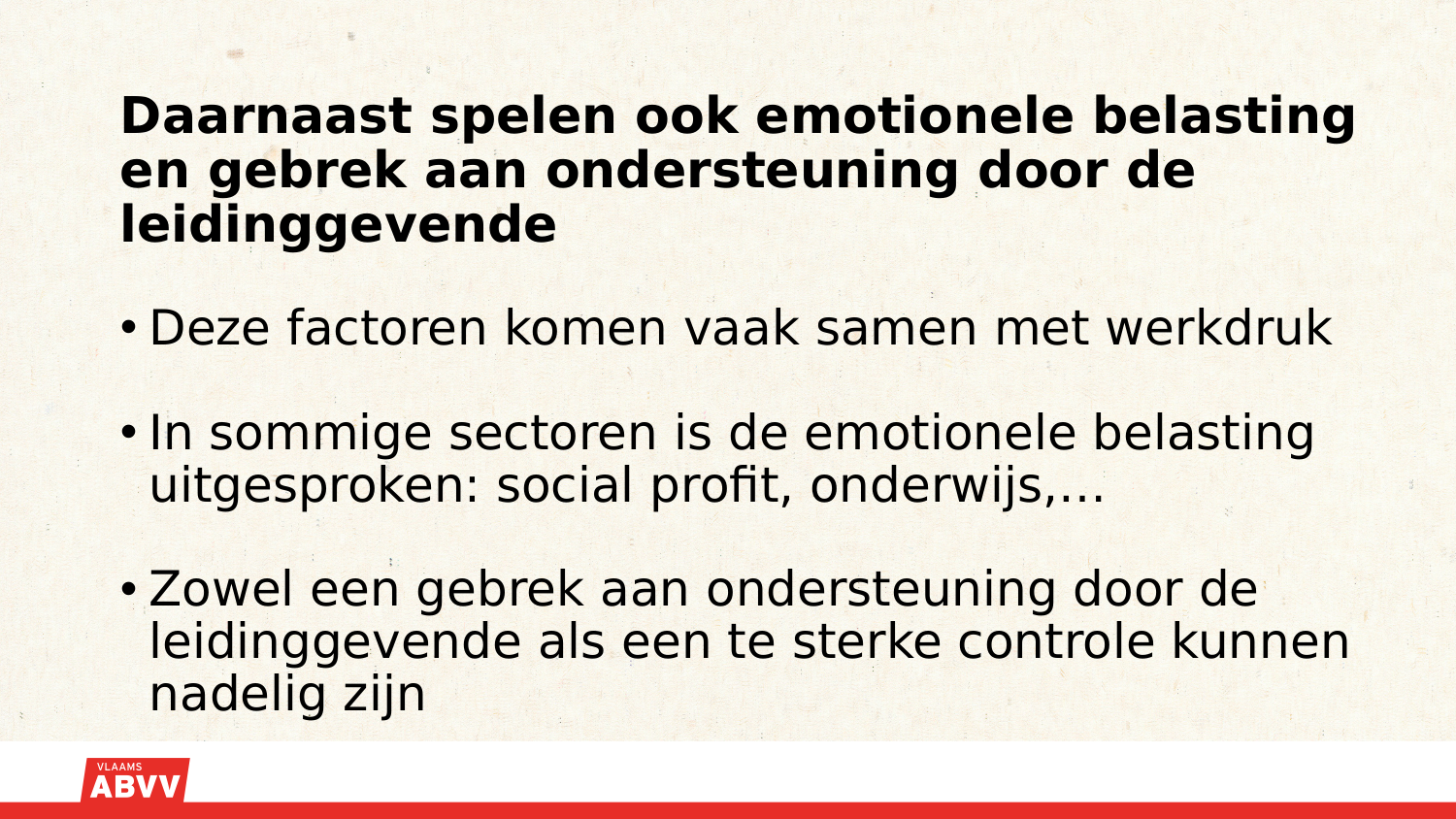

# Daarnaast spelen ook emotionele belasting en gebrek aan ondersteuning door de leidinggevende
Deze factoren komen vaak samen met werkdruk

In sommige sectoren is de emotionele belasting uitgesproken: social profit, onderwijs,…

Zowel een gebrek aan ondersteuning door de leidinggevende als een te sterke controle kunnen nadelig zijn